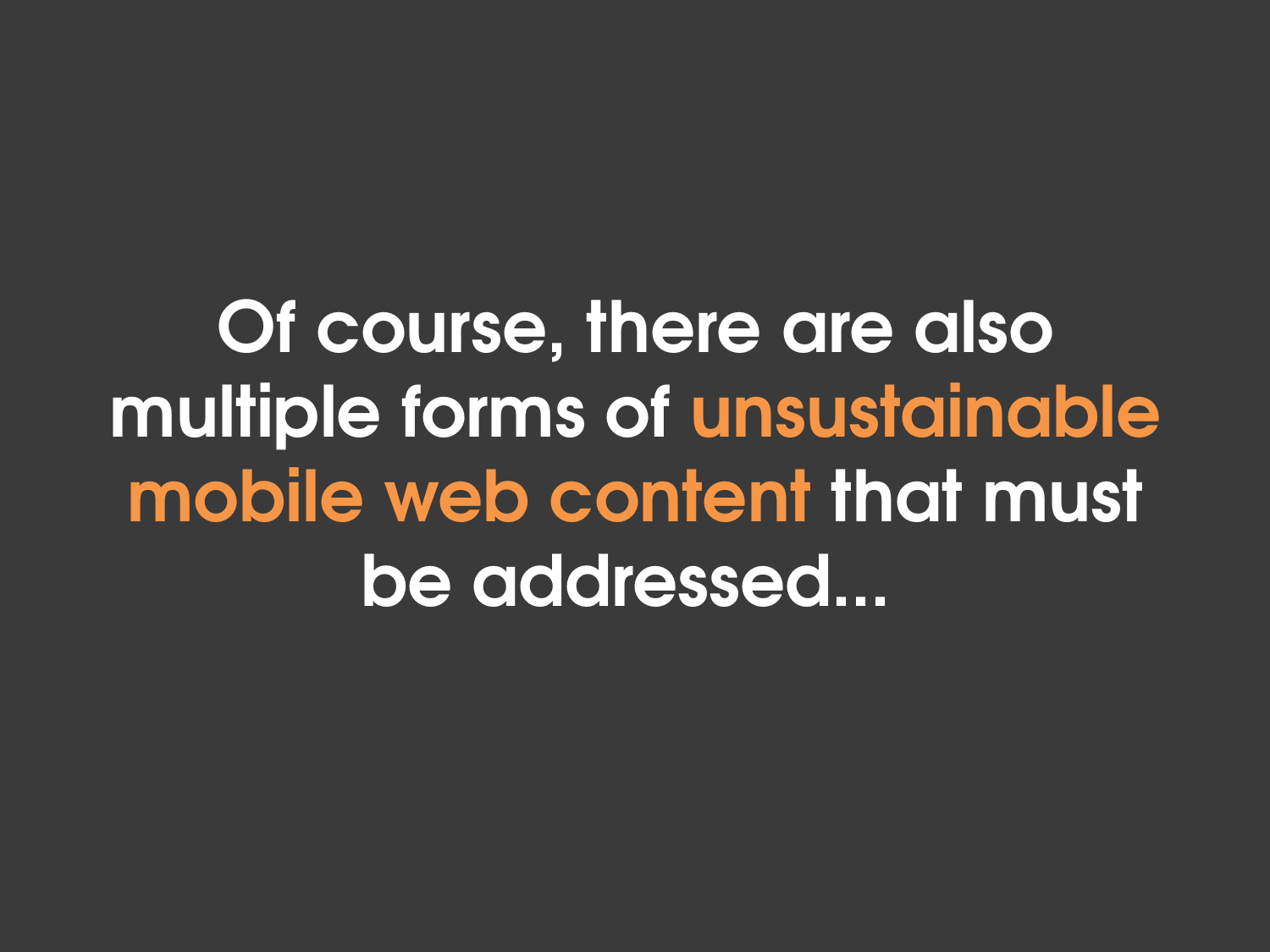

Of course, there are also multiple forms of unsustainable mobile web content that must be addressed...